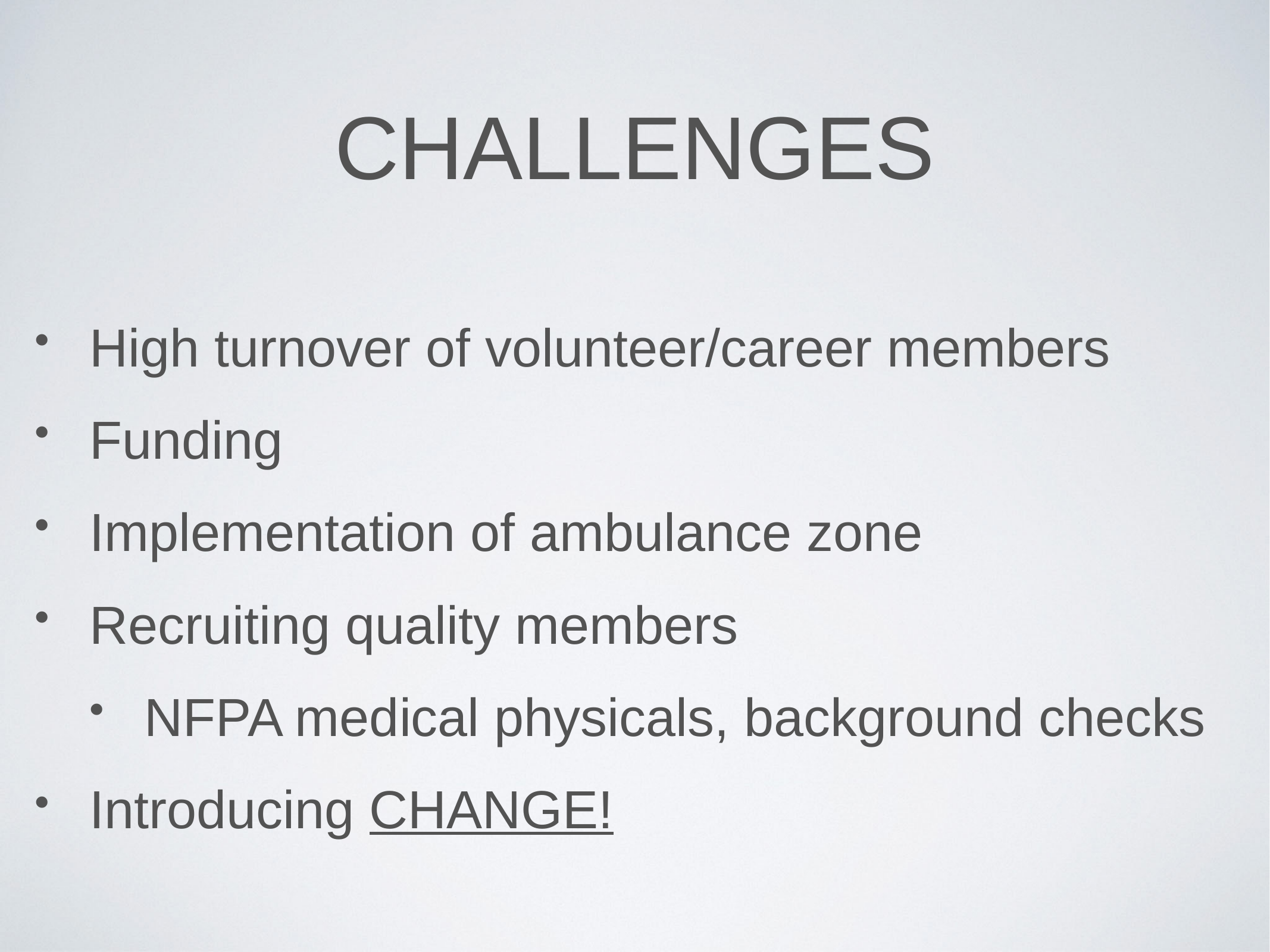

# Challenges

High turnover of volunteer/career members
Funding
Implementation of ambulance zone
Recruiting quality members
NFPA medical physicals, background checks
Introducing CHANGE!